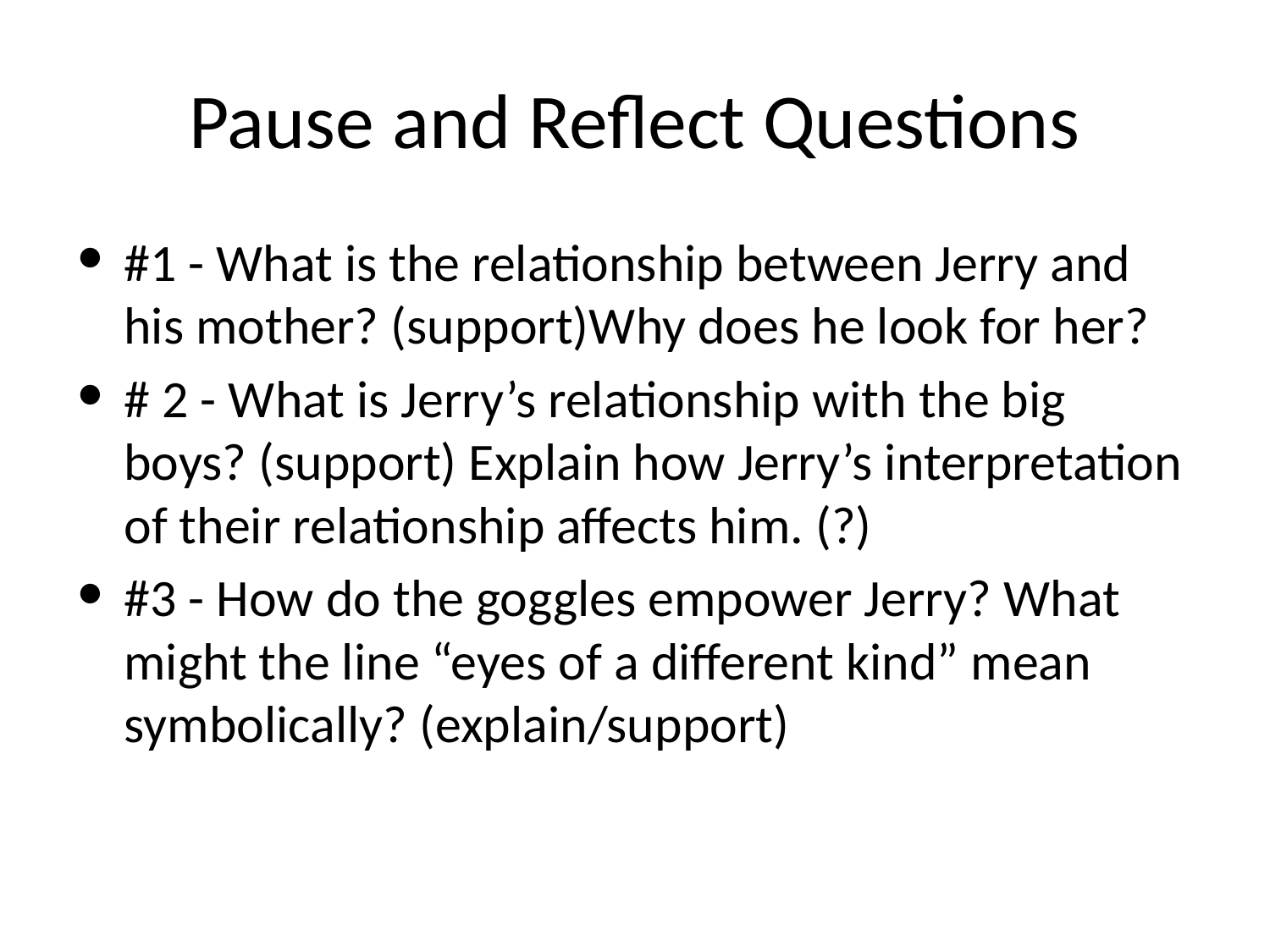

# Pause and Reflect Questions
#1 - What is the relationship between Jerry and his mother? (support)Why does he look for her?
# 2 - What is Jerry’s relationship with the big boys? (support) Explain how Jerry’s interpretation of their relationship affects him. (?)
#3 - How do the goggles empower Jerry? What might the line “eyes of a different kind” mean symbolically? (explain/support)